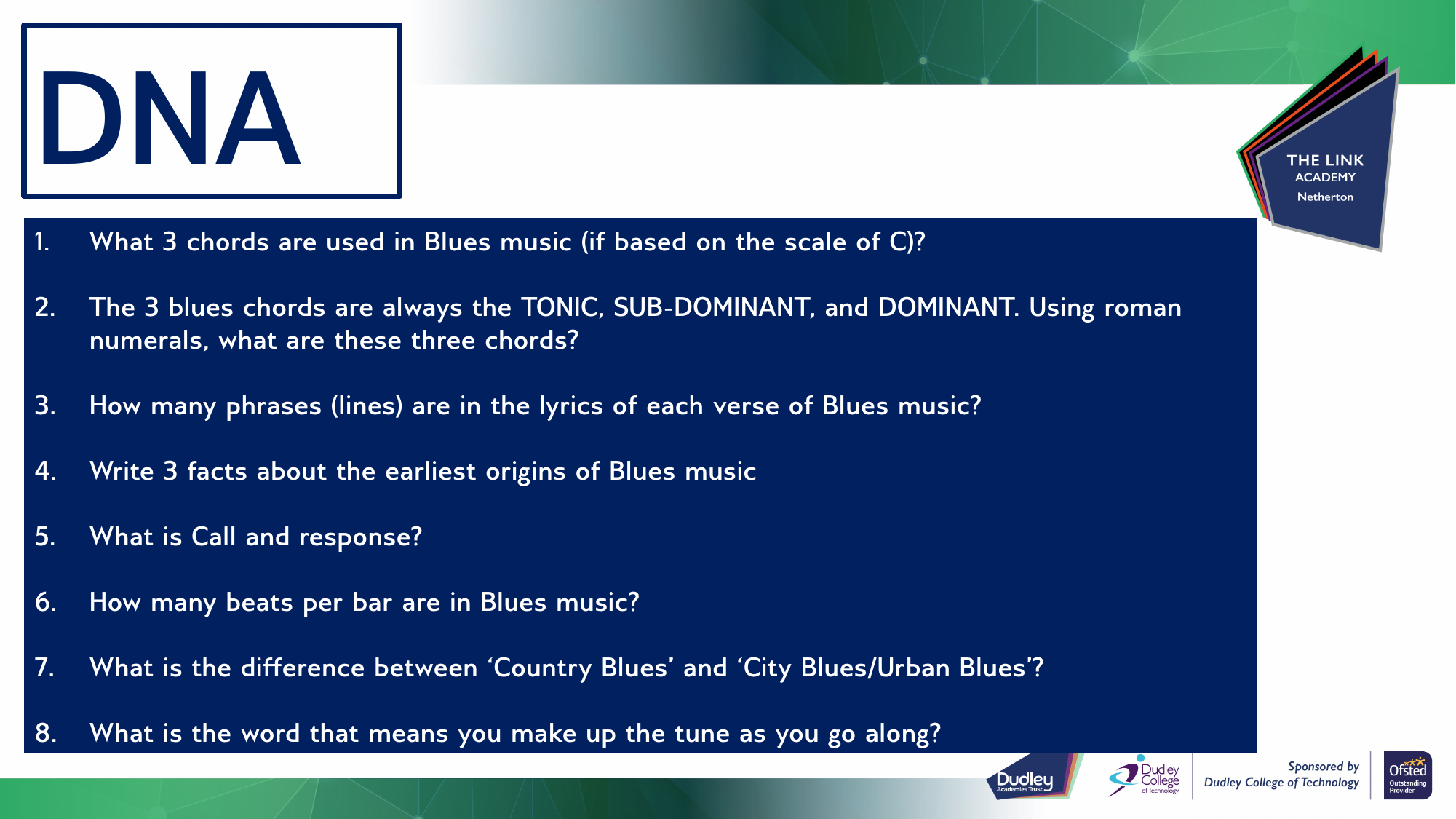

DNA
What 3 chords are used in Blues music (if based on the scale of C)?

The 3 blues chords are always the TONIC, SUB-DOMINANT, and DOMINANT. Using roman numerals, what are these three chords?

How many phrases (lines) are in the lyrics of each verse of Blues music?

Write 3 facts about the earliest origins of Blues music

What is Call and response?

How many beats per bar are in Blues music?

What is the difference between ‘Country Blues’ and ‘City Blues/Urban Blues’?

What is the word that means you make up the tune as you go along?